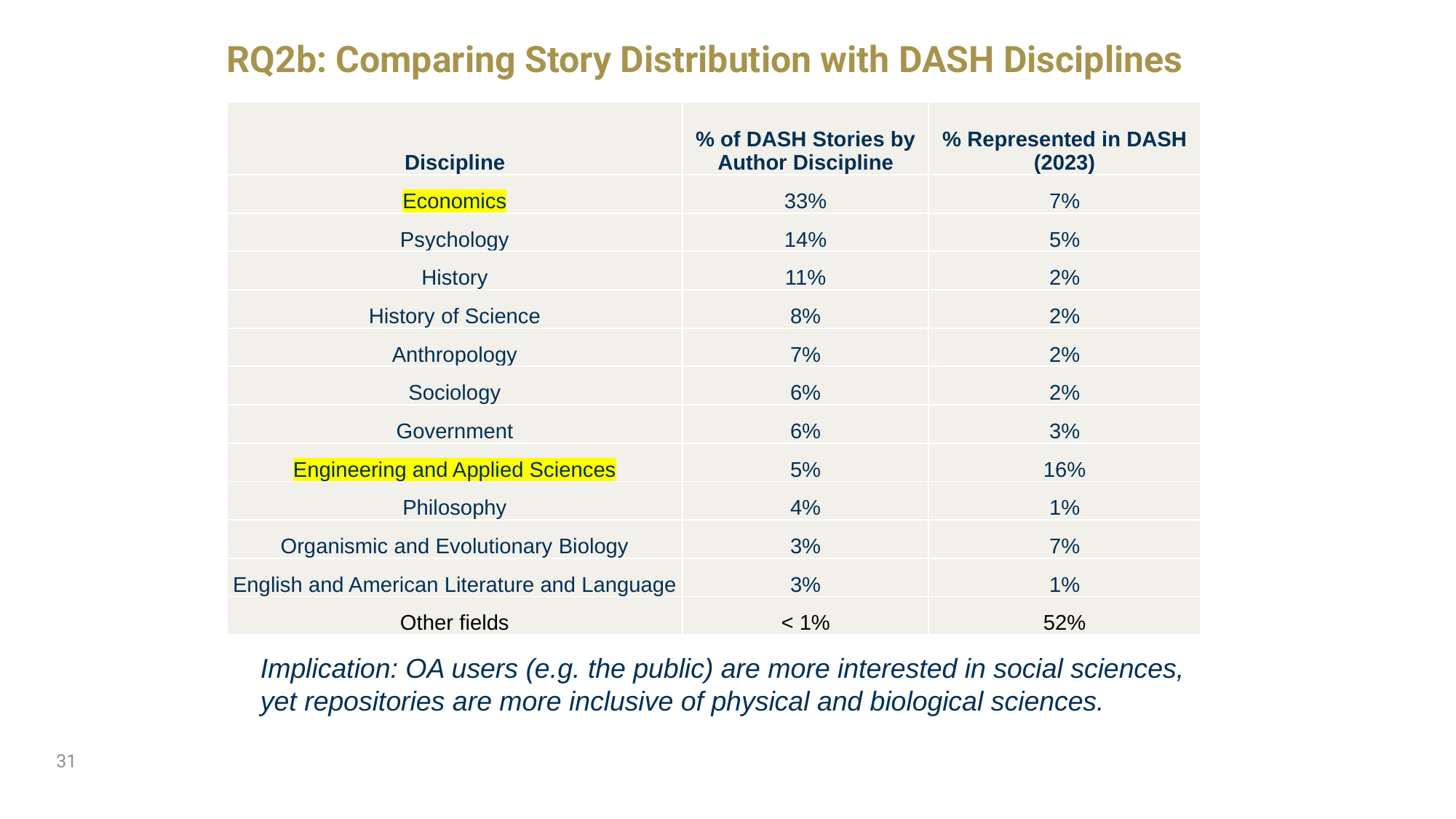

# RQ2b: Comparing Story Distribution with DASH Disciplines
| Discipline | % of DASH Stories by Author Discipline | % Represented in DASH (2023) |
| --- | --- | --- |
| Economics | 33% | 7% |
| Psychology | 14% | 5% |
| History | 11% | 2% |
| History of Science | 8% | 2% |
| Anthropology | 7% | 2% |
| Sociology | 6% | 2% |
| Government | 6% | 3% |
| Engineering and Applied Sciences | 5% | 16% |
| Philosophy | 4% | 1% |
| Organismic and Evolutionary Biology | 3% | 7% |
| English and American Literature and Language | 3% | 1% |
| Other fields | < 1% | 52% |
Implication: OA users (e.g. the public) are more interested in social sciences, yet repositories are more inclusive of physical and biological sciences.
31